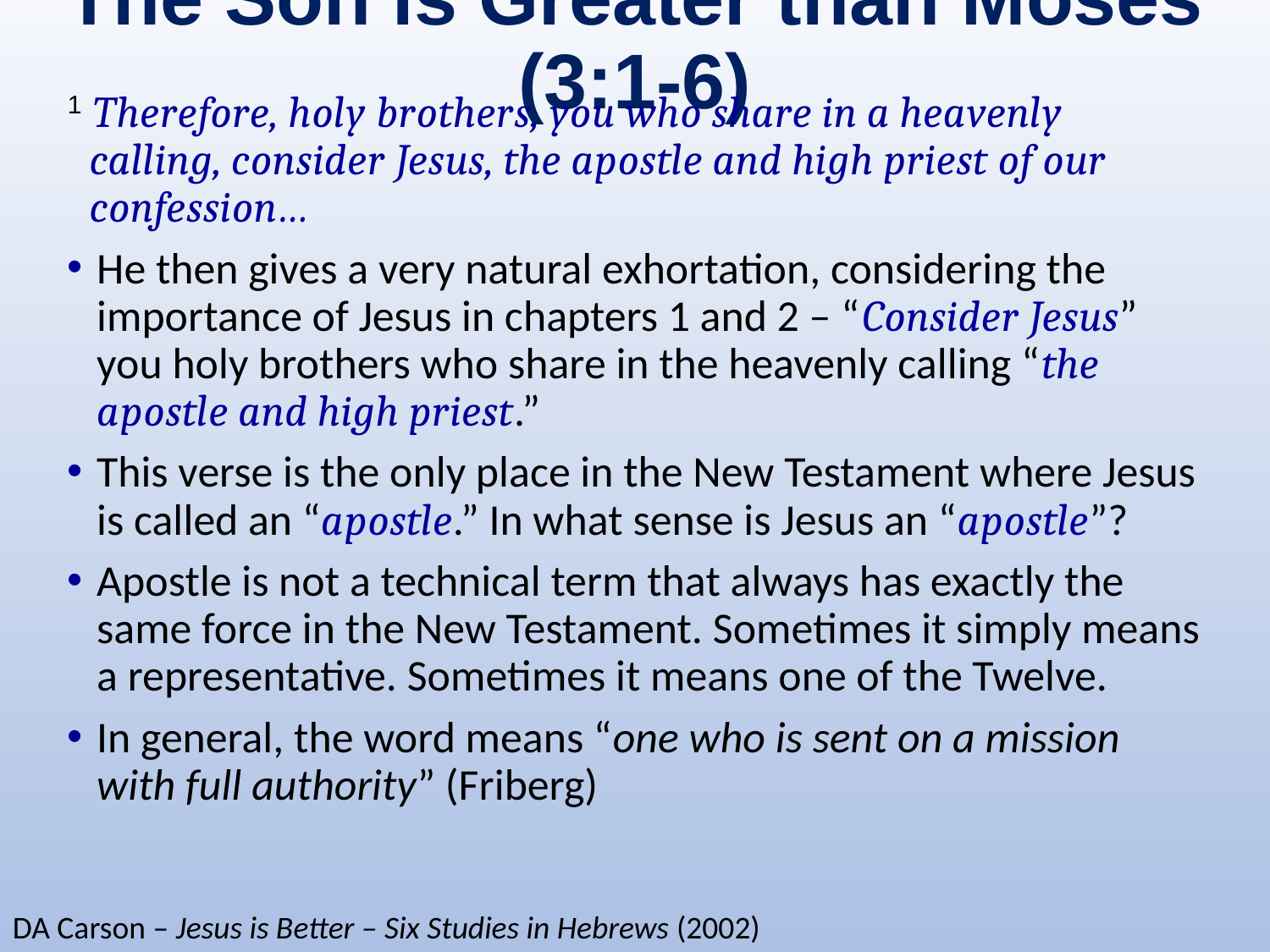

# The Son is Greater than Moses (3:1-6)
1 Therefore, holy brothers, you who share in a heavenly calling, consider Jesus, the apostle and high priest of our confession…
He then gives a very natural exhortation, considering the importance of Jesus in chapters 1 and 2 – “Consider Jesus” you holy brothers who share in the heavenly calling “the apostle and high priest.”
This verse is the only place in the New Testament where Jesus is called an “apostle.” In what sense is Jesus an “apostle”?
Apostle is not a technical term that always has exactly the same force in the New Testament. Sometimes it simply means a representative. Sometimes it means one of the Twelve.
In general, the word means “one who is sent on a mission with full authority” (Friberg)
DA Carson – Jesus is Better – Six Studies in Hebrews (2002)